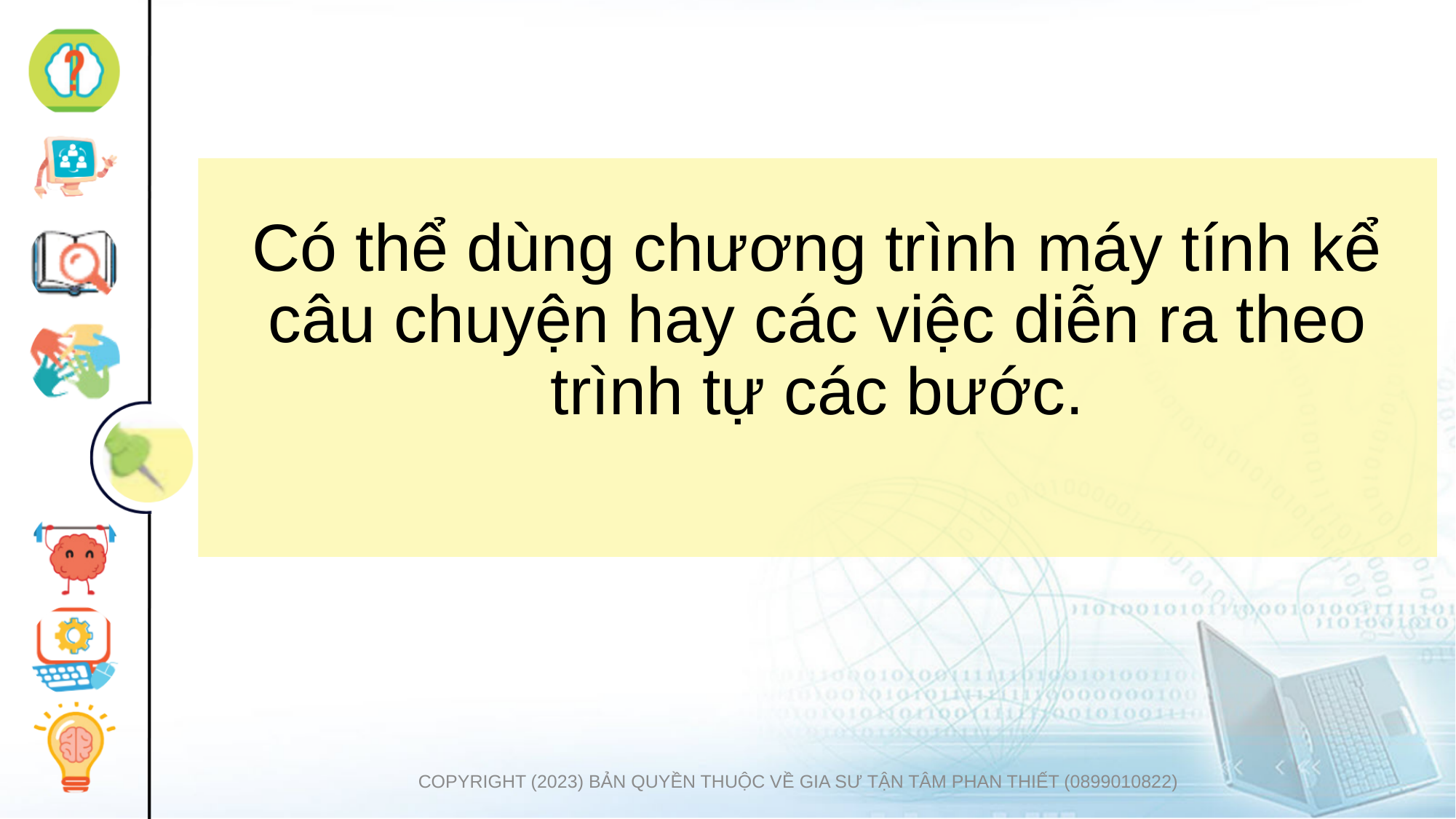

# Có thể dùng chương trình máy tính kể câu chuyện hay các việc diễn ra theo trình tự các bước.
COPYRIGHT (2023) BẢN QUYỀN THUỘC VỀ GIA SƯ TẬN TÂM PHAN THIẾT (0899010822)